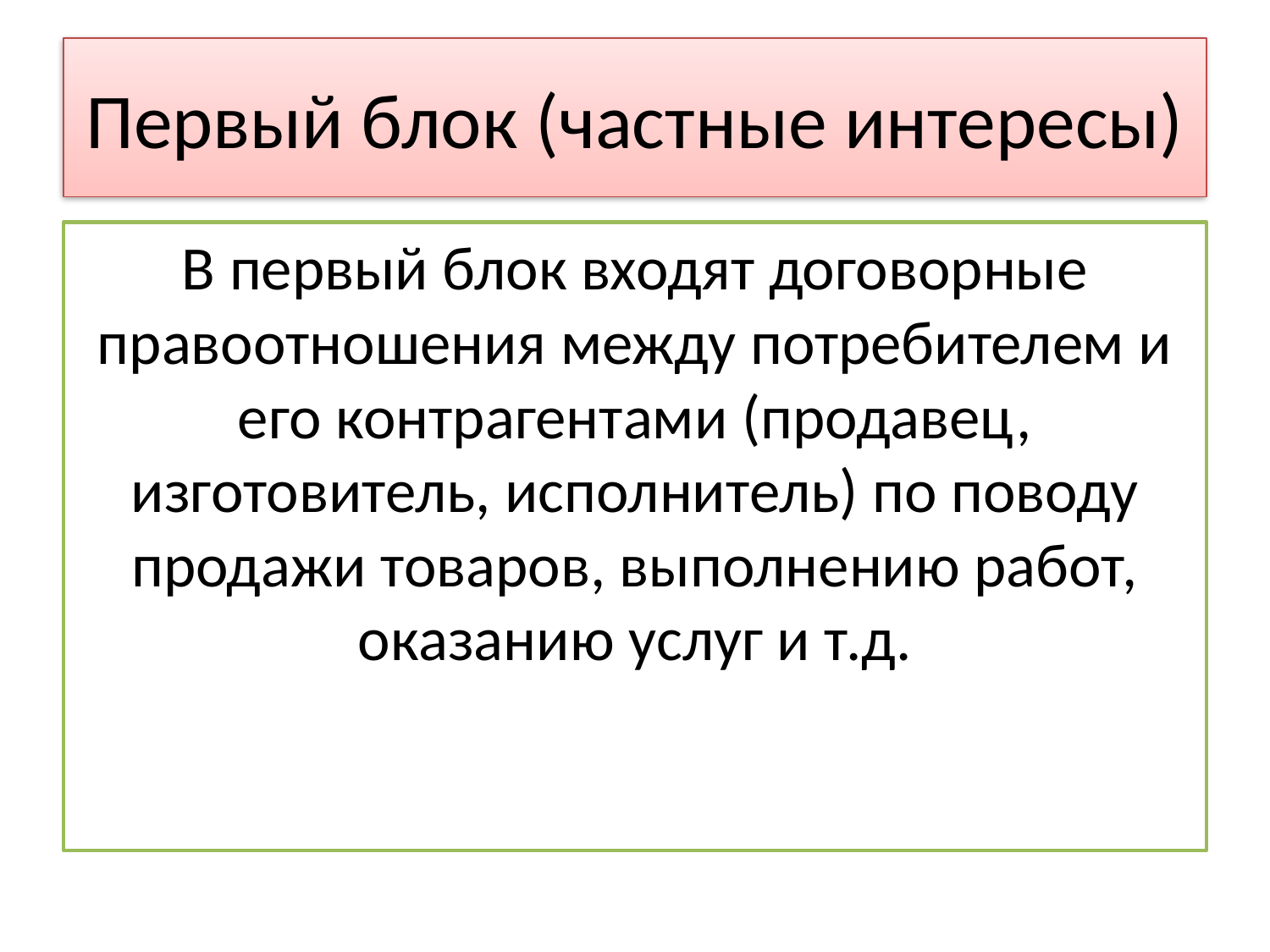

# Первый блок (частные интересы)
В первый блок входят договорные правоотношения между потребителем и его контрагентами (продавец, изготовитель, исполнитель) по поводу продажи товаров, выполнению работ, оказанию услуг и т.д.